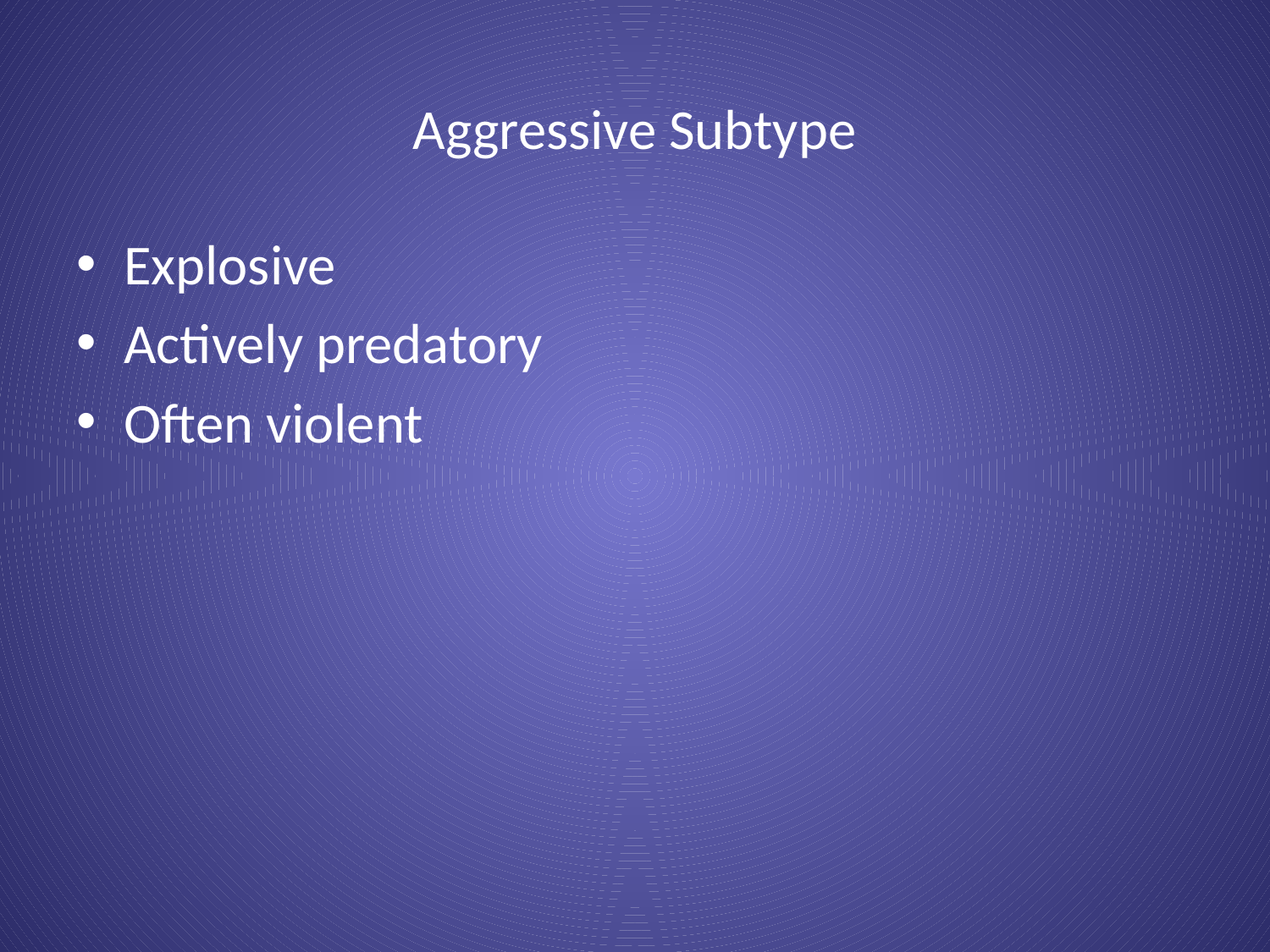

Explosive
Actively predatory
Often violent

Aggressive Subtype